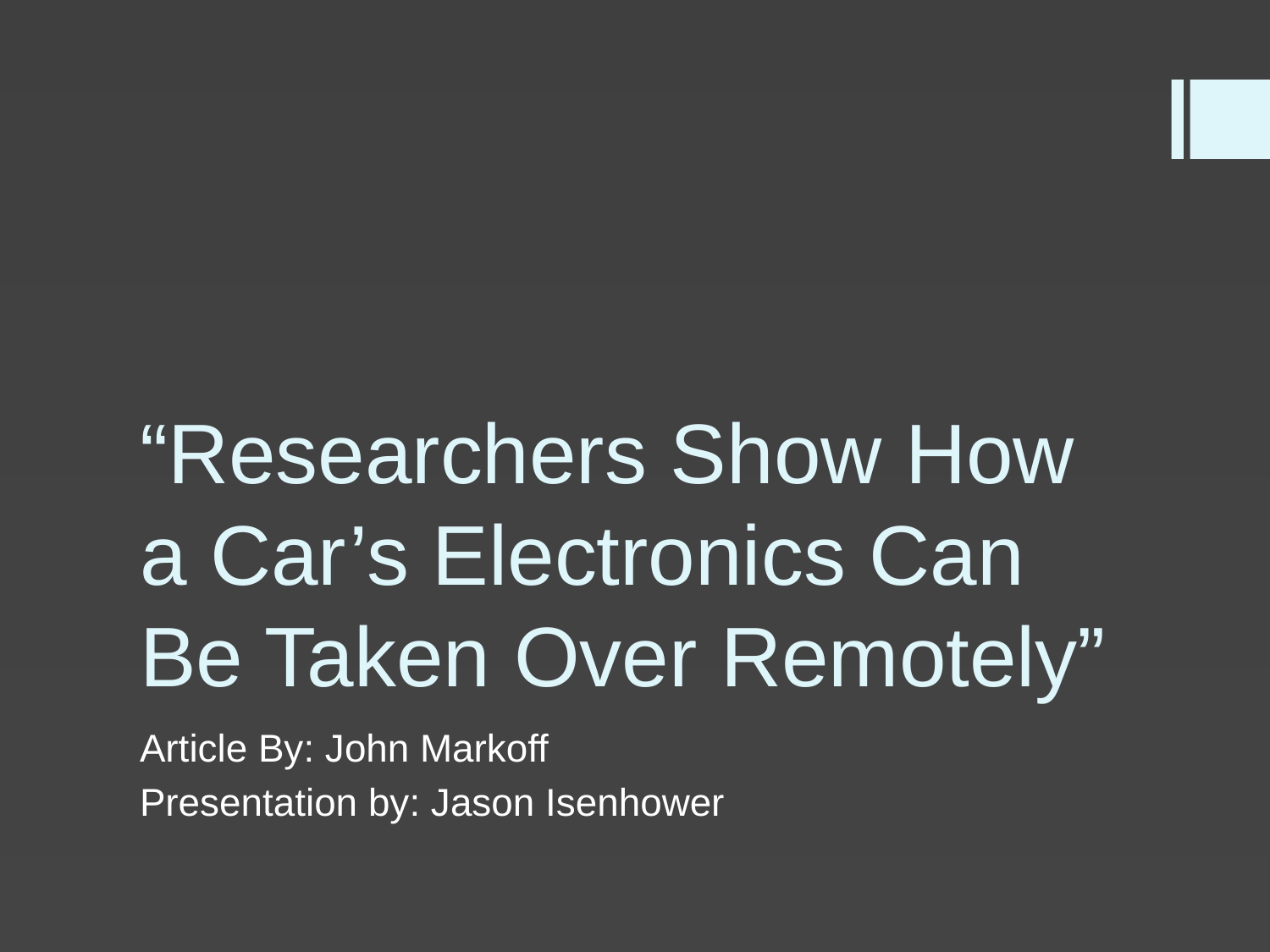

# “Researchers Show How a Car’s Electronics Can Be Taken Over Remotely”
Article By: John Markoff
Presentation by: Jason Isenhower